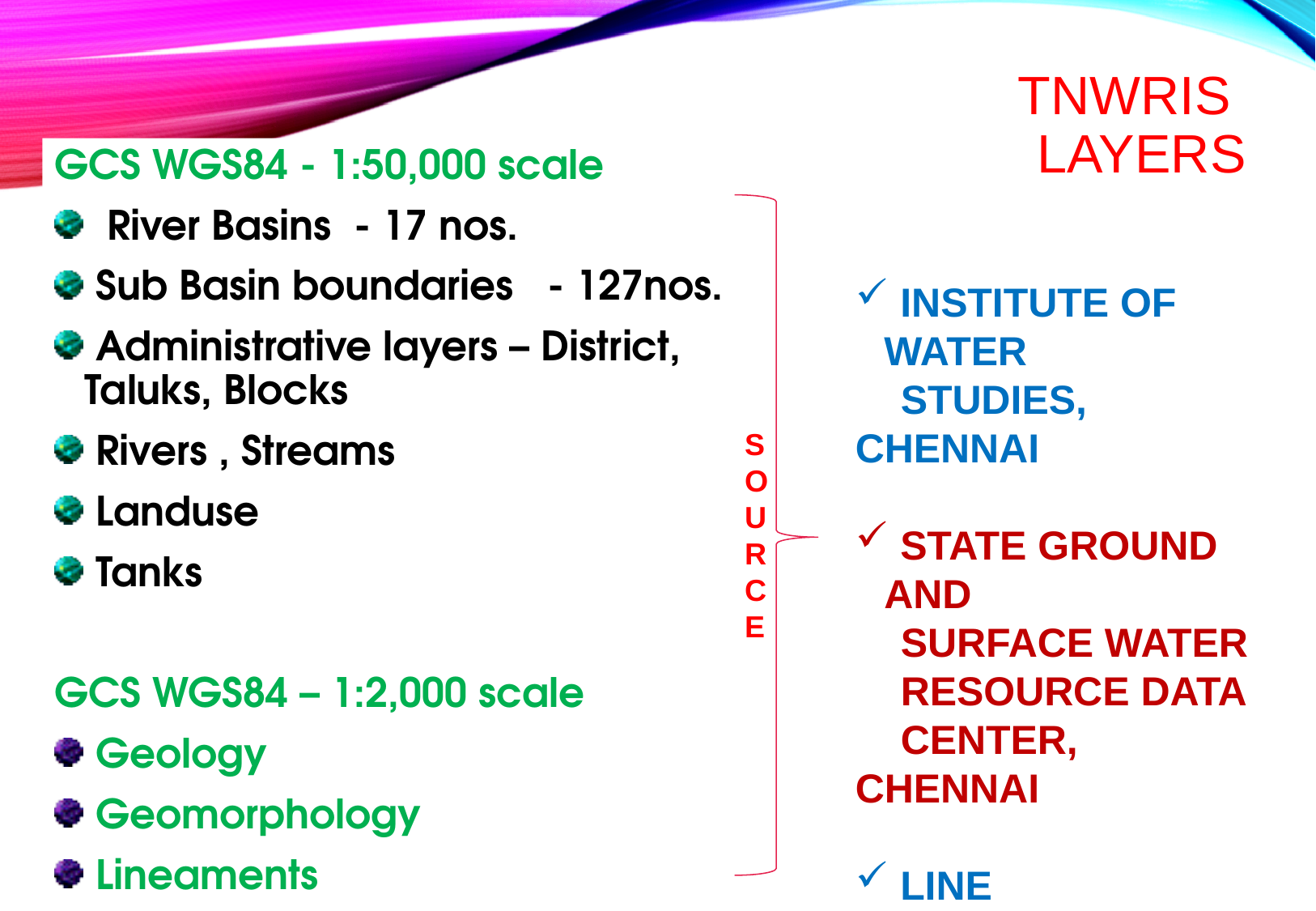

# TNWRIS  LAYERS
GCS WGS84 - 1:50,000 scale
  River Basins  - 17 nos.
 Sub Basin boundaries   - 127nos.
 Administrative layers – District, Taluks, Blocks
 Rivers , Streams
 Landuse
 Tanks

GCS WGS84 – 1:2,000 scale
 Geology
 Geomorphology
 Lineaments

 INSTITUTE OF WATER
    STUDIES, CHENNAI

 STATE GROUND AND
    SURFACE WATER
    RESOURCE DATA
    CENTER, CHENNAI

 LINE DEPARTMENTS

SOURCE